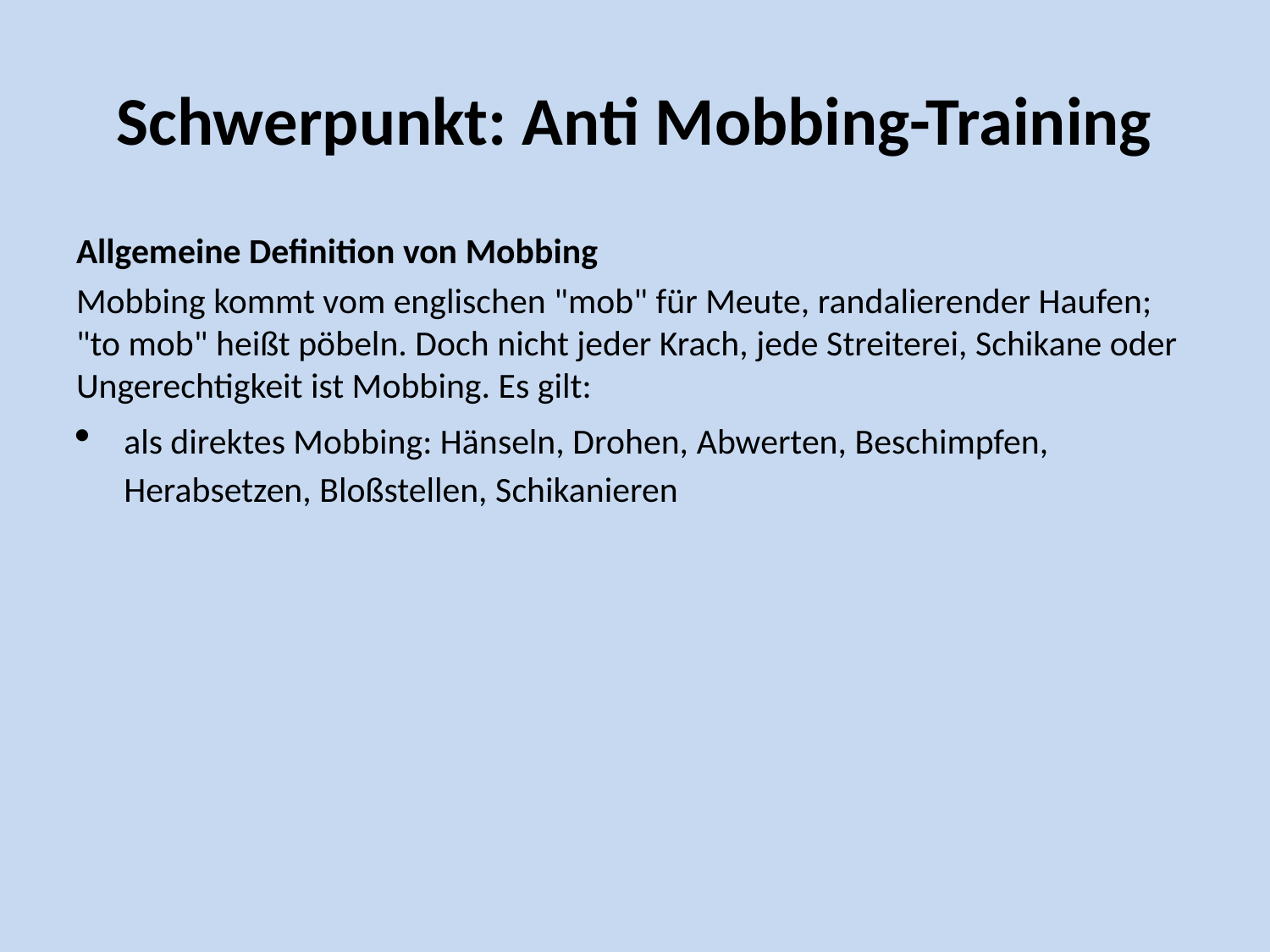

# Schwerpunkt: Anti Mobbing-Training
Allgemeine Definition von Mobbing
Mobbing kommt vom englischen "mob" für Meute, randalierender Haufen; "to mob" heißt pöbeln. Doch nicht jeder Krach, jede Streiterei, Schikane oder Ungerechtigkeit ist Mobbing. Es gilt:
als direktes Mobbing: Hänseln, Drohen, Abwerten, Beschimpfen, Herabsetzen, Bloßstellen, Schikanieren